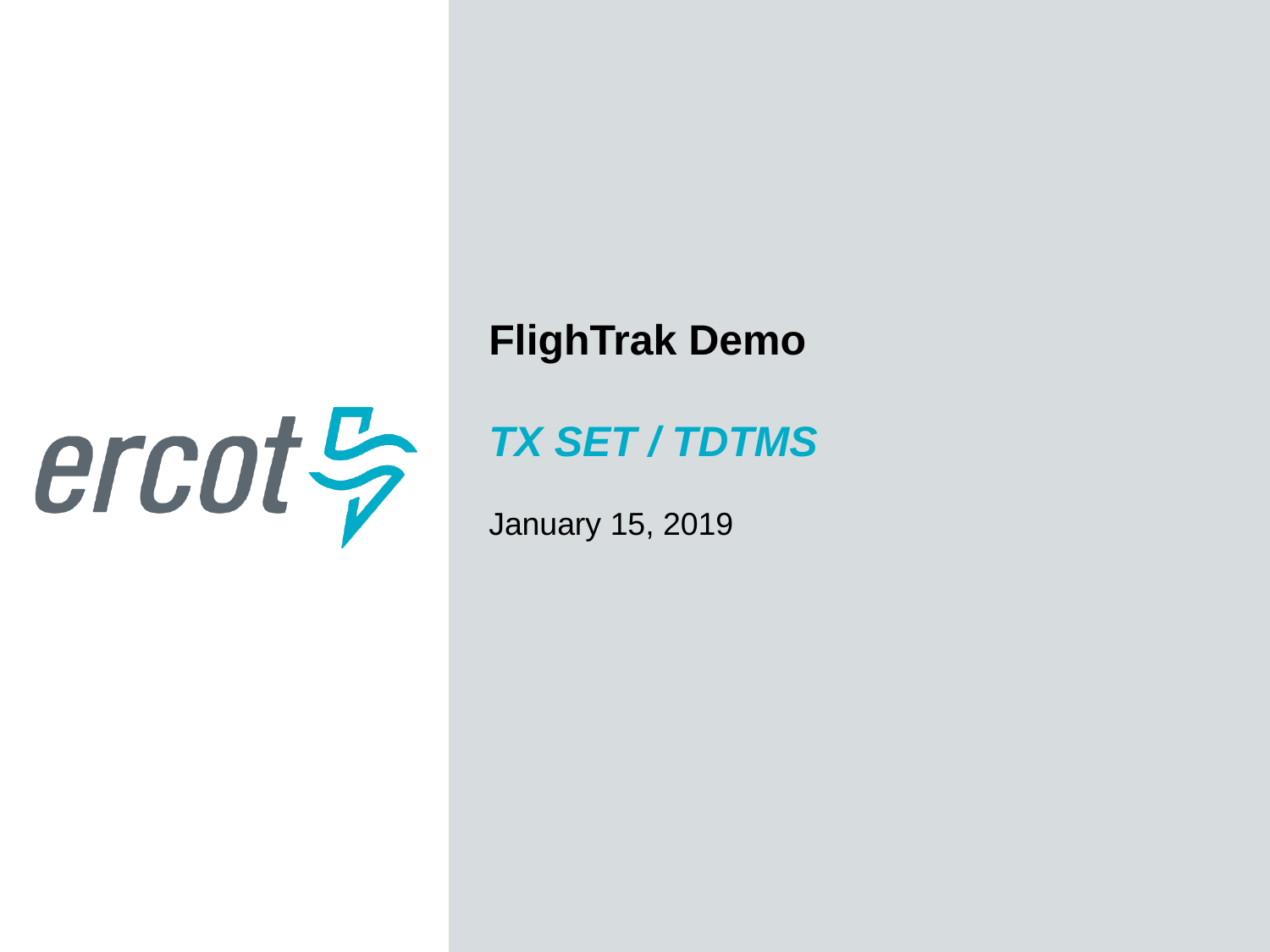

FlighTrak Demo

TX SET / TDTMS

January 15, 2019